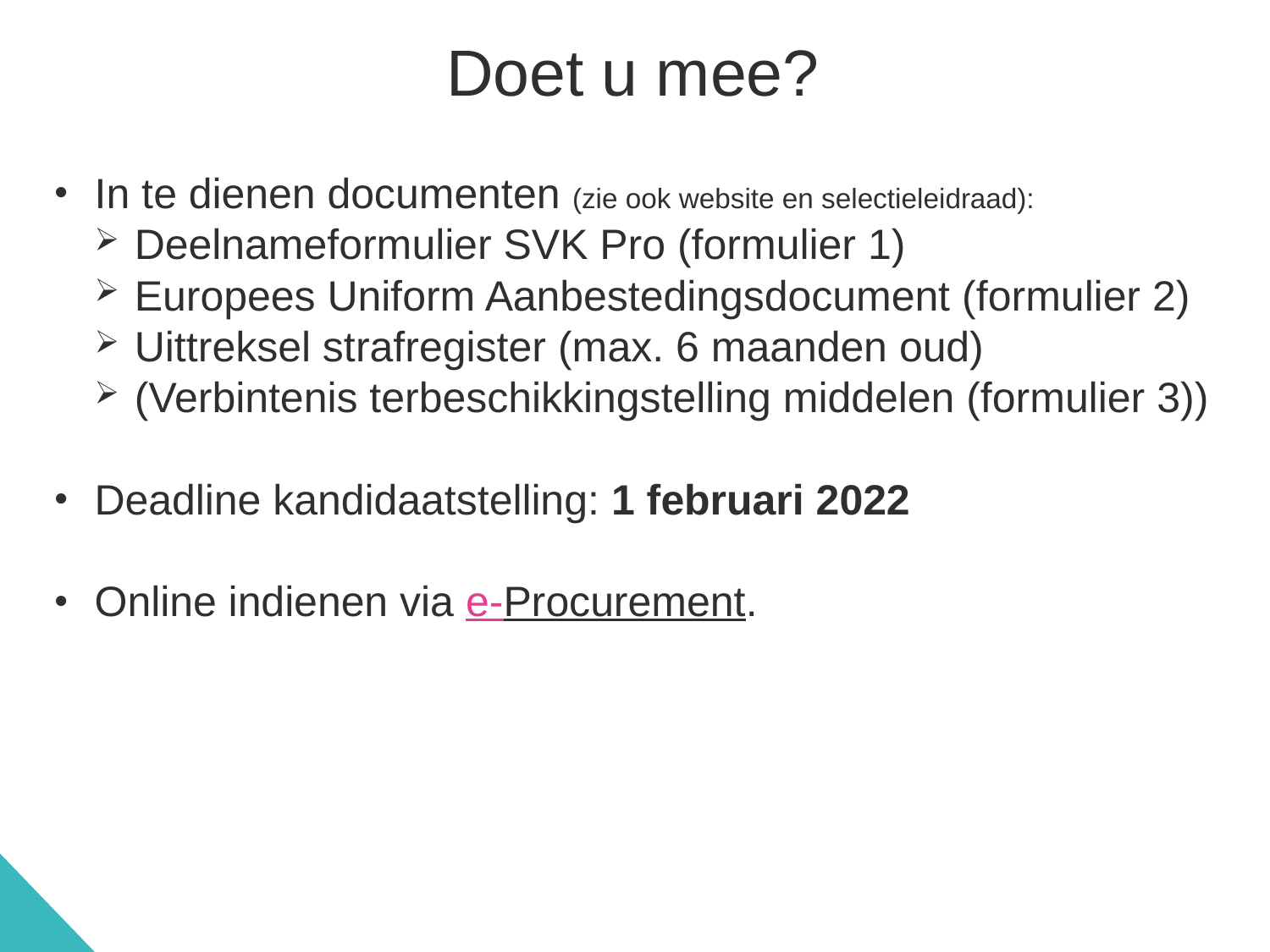

# Doet u mee?
In te dienen documenten (zie ook website en selectieleidraad):
Deelnameformulier SVK Pro (formulier 1)
Europees Uniform Aanbestedingsdocument (formulier 2)
Uittreksel strafregister (max. 6 maanden oud)
(Verbintenis terbeschikkingstelling middelen (formulier 3))

Deadline kandidaatstelling: 1 februari 2022

Online indienen via e-Procurement.